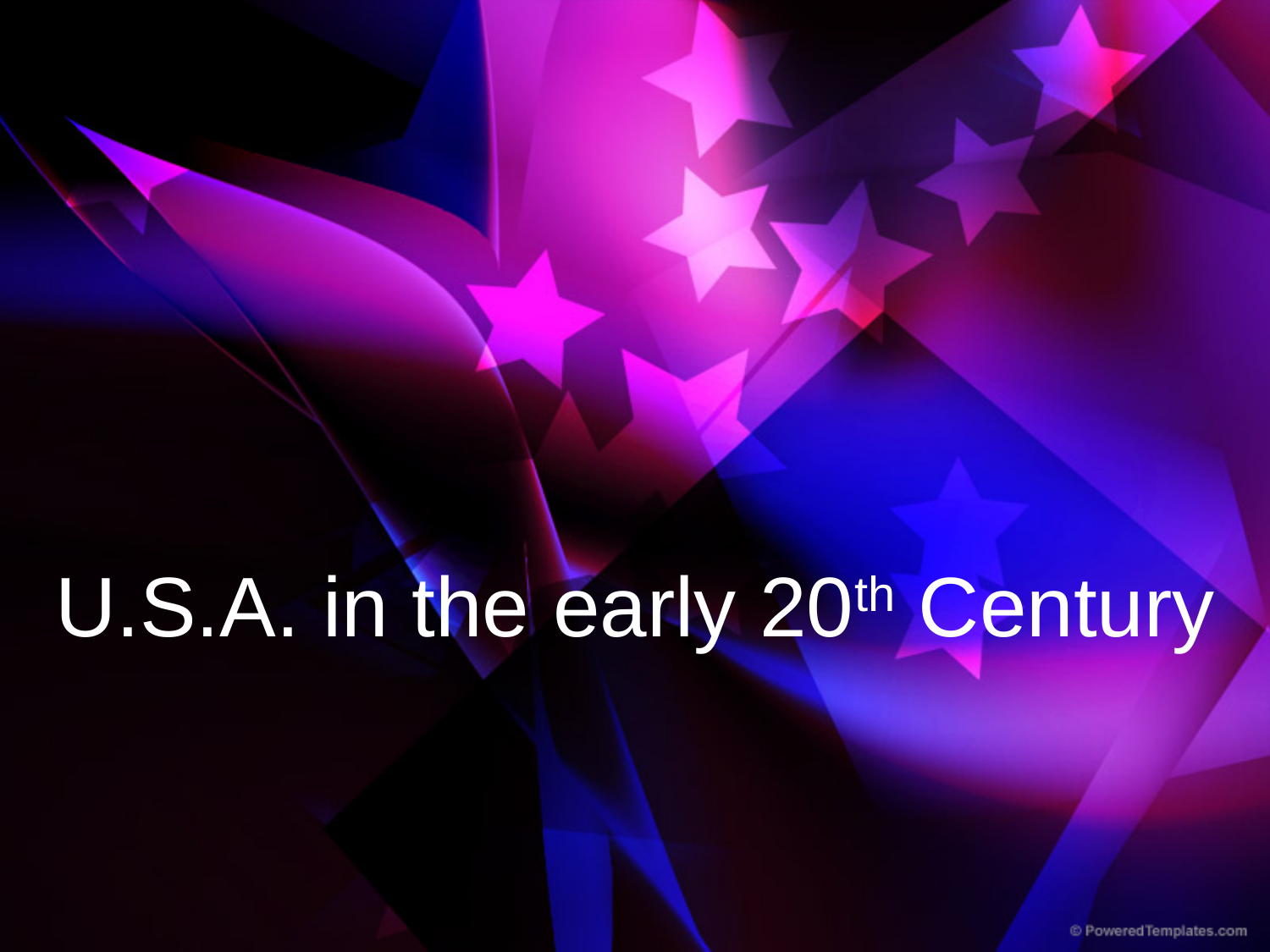

# U.S.A. in the early 20th Century